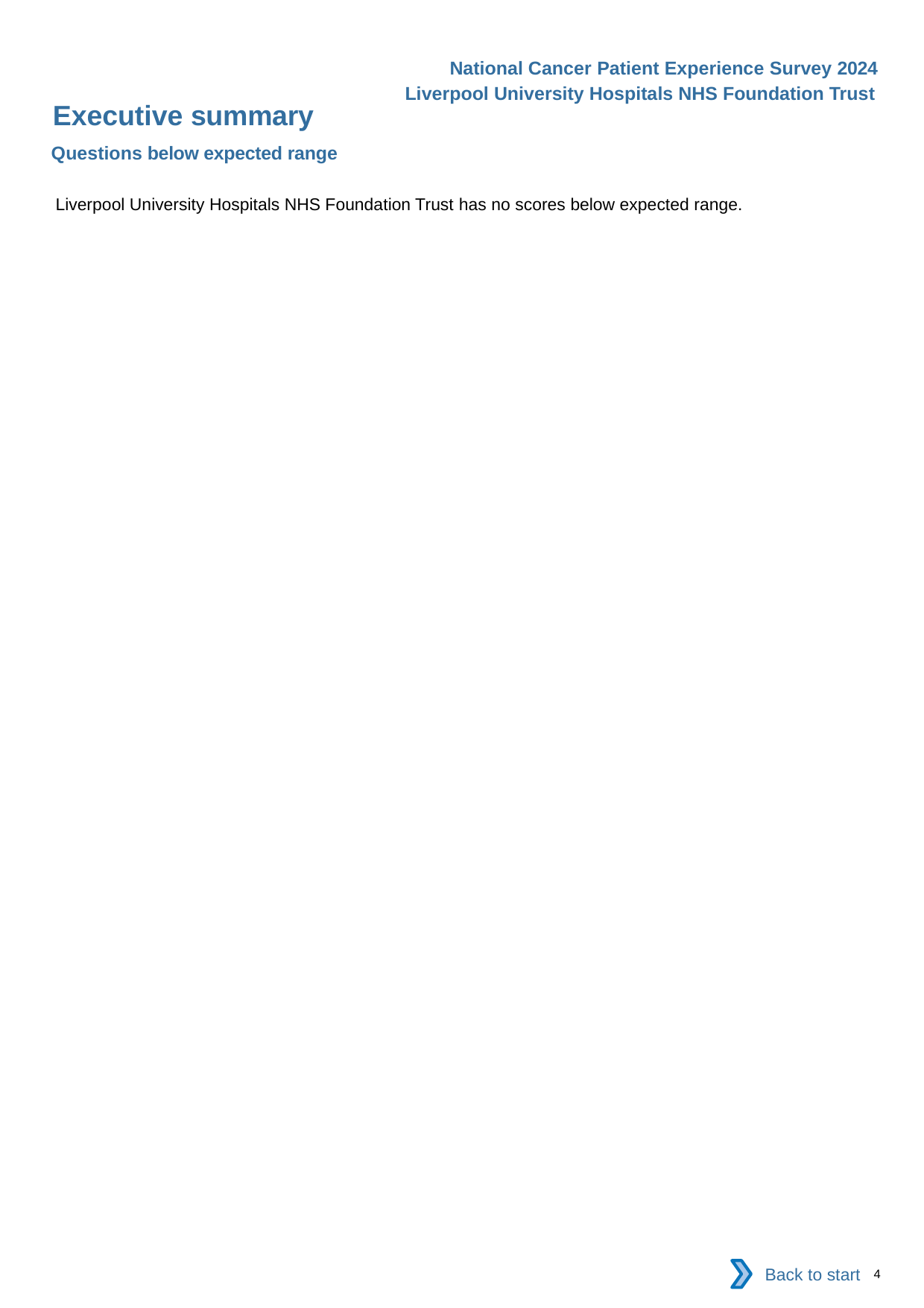

National Cancer Patient Experience Survey 2024
Liverpool University Hospitals NHS Foundation Trust
Executive summary
Questions below expected range
Liverpool University Hospitals NHS Foundation Trust has no scores below expected range.
Back to start

4